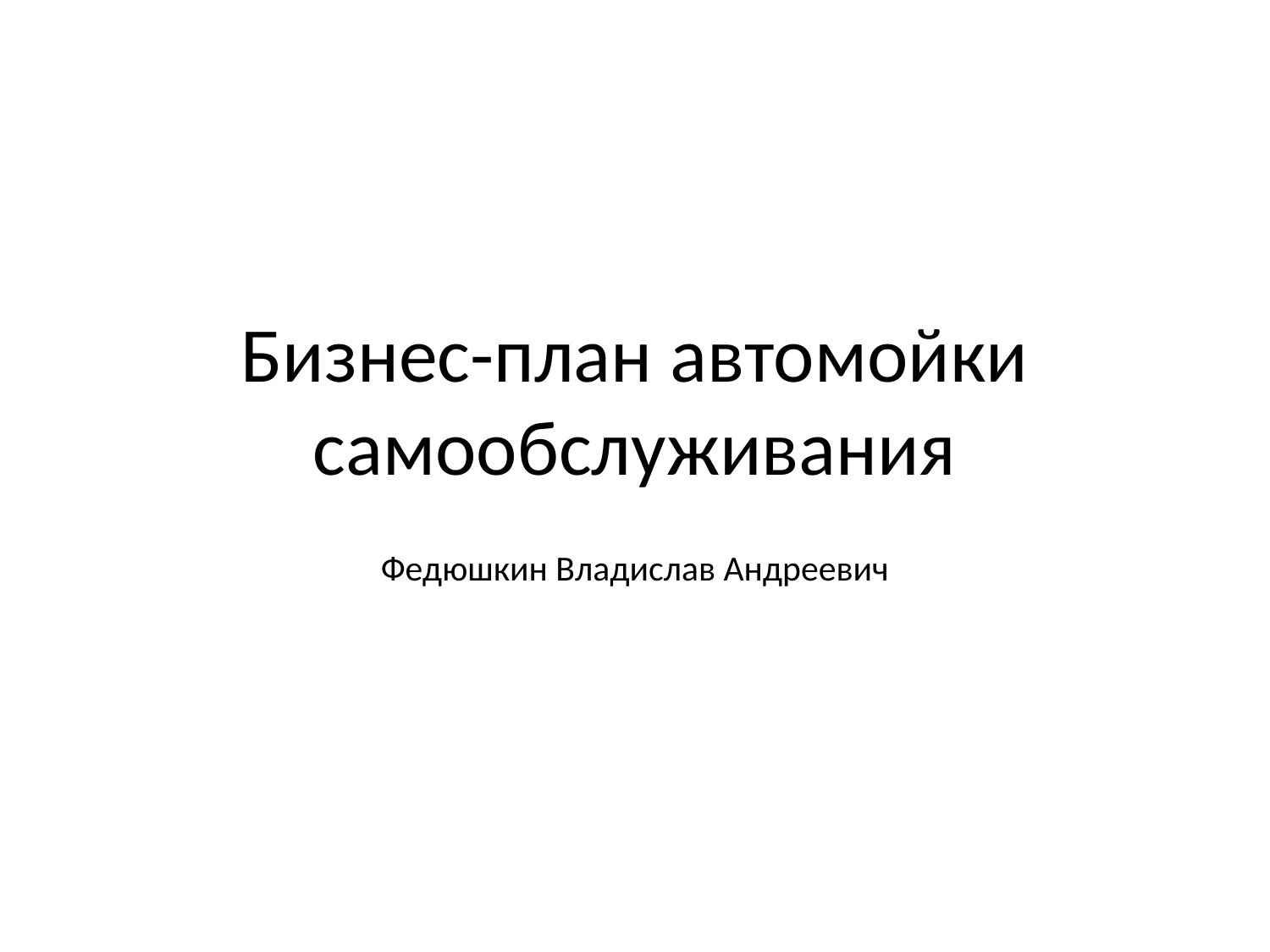

# Бизнес-план автомойки самообслуживания
Федюшкин Владислав Андреевич